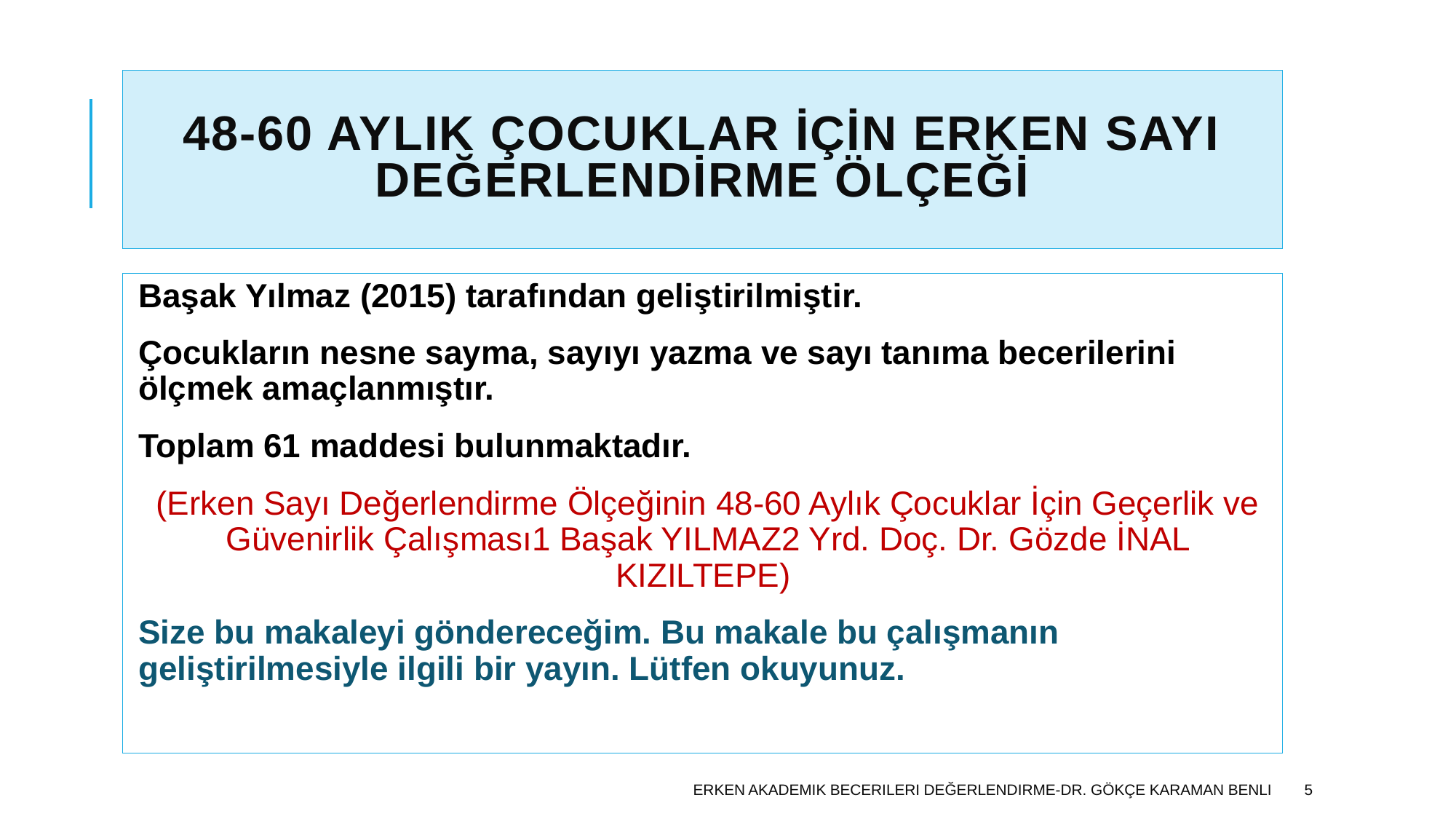

# 48-60 Aylık çocuklar için erken sayı değerlendirme ölçeği
Başak Yılmaz (2015) tarafından geliştirilmiştir.
Çocukların nesne sayma, sayıyı yazma ve sayı tanıma becerilerini ölçmek amaçlanmıştır.
Toplam 61 maddesi bulunmaktadır.
(Erken Sayı Değerlendirme Ölçeğinin 48-60 Aylık Çocuklar İçin Geçerlik ve Güvenirlik Çalışması1 Başak YILMAZ2 Yrd. Doç. Dr. Gözde İNAL KIZILTEPE)
Size bu makaleyi göndereceğim. Bu makale bu çalışmanın geliştirilmesiyle ilgili bir yayın. Lütfen okuyunuz.
Erken Akademik Becerileri Değerlendirme-Dr. Gökçe Karaman Benli
5